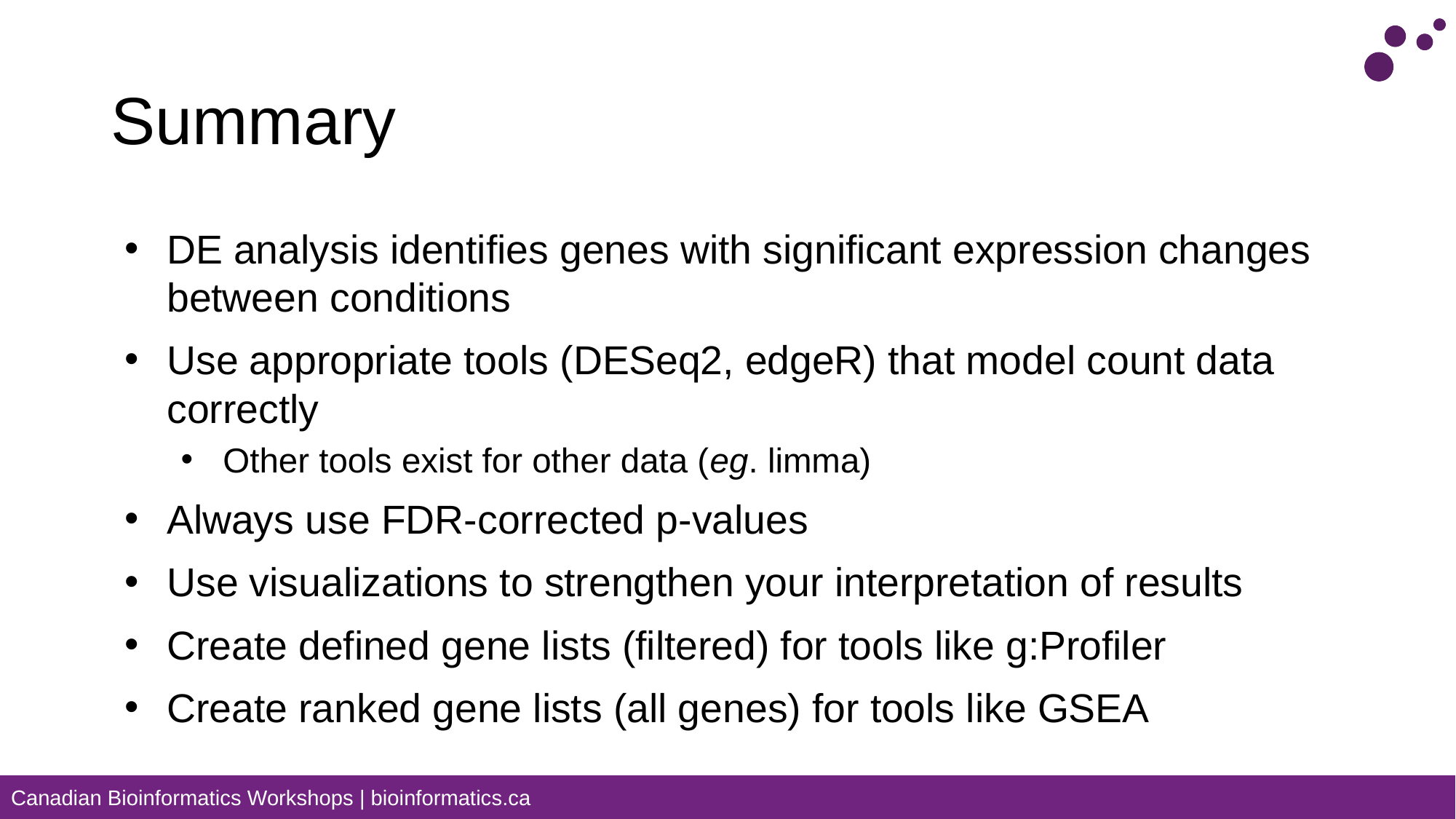

# Summary
DE analysis identifies genes with significant expression changes between conditions
Use appropriate tools (DESeq2, edgeR) that model count data correctly
Other tools exist for other data (eg. limma)
Always use FDR-corrected p-values
Use visualizations to strengthen your interpretation of results
Create defined gene lists (filtered) for tools like g:Profiler
Create ranked gene lists (all genes) for tools like GSEA